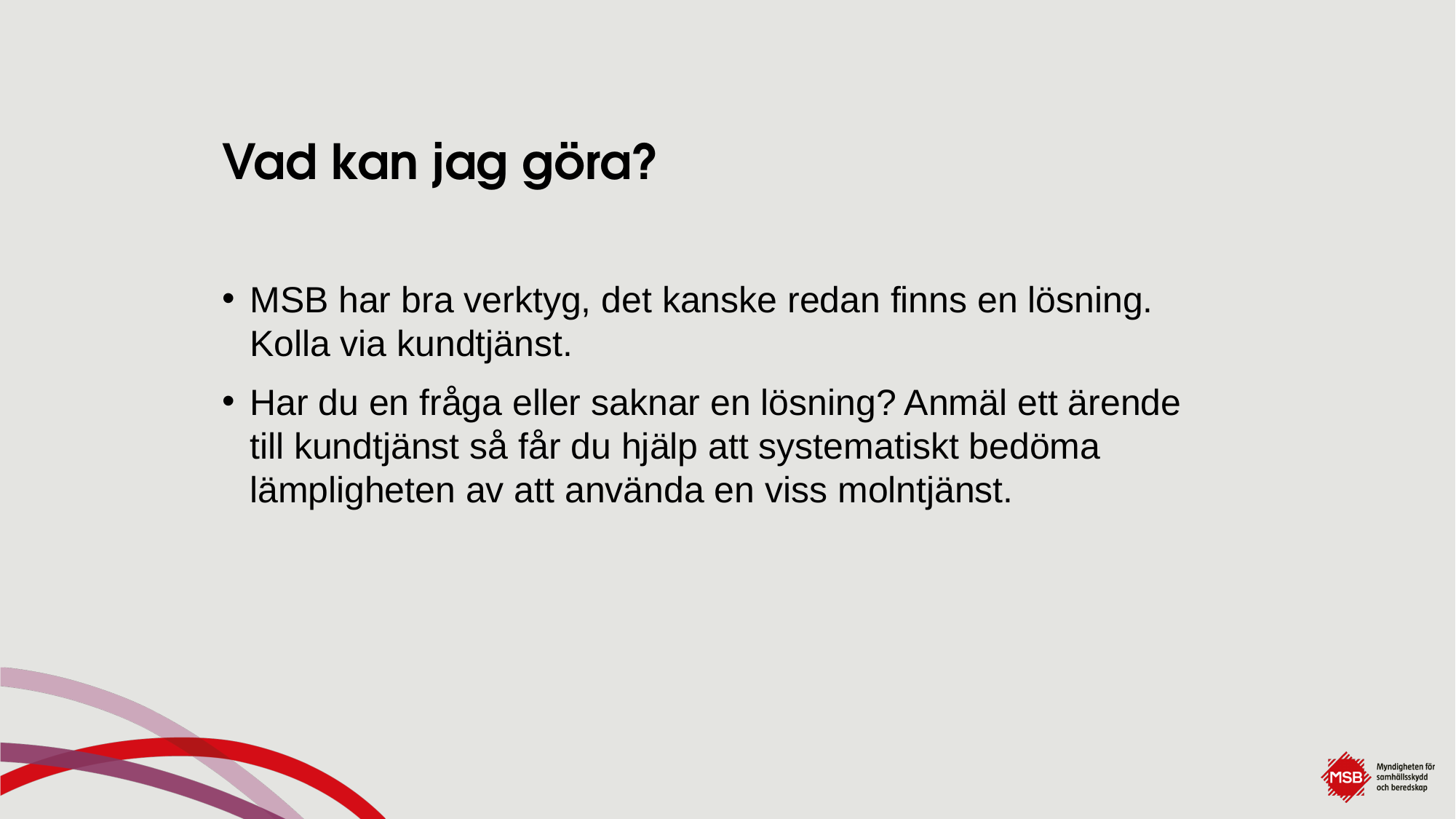

# Vad kan jag göra?
MSB har bra verktyg, det kanske redan finns en lösning. Kolla via kundtjänst.
Har du en fråga eller saknar en lösning? Anmäl ett ärende till kundtjänst så får du hjälp att systematiskt bedöma lämpligheten av att använda en viss molntjänst.